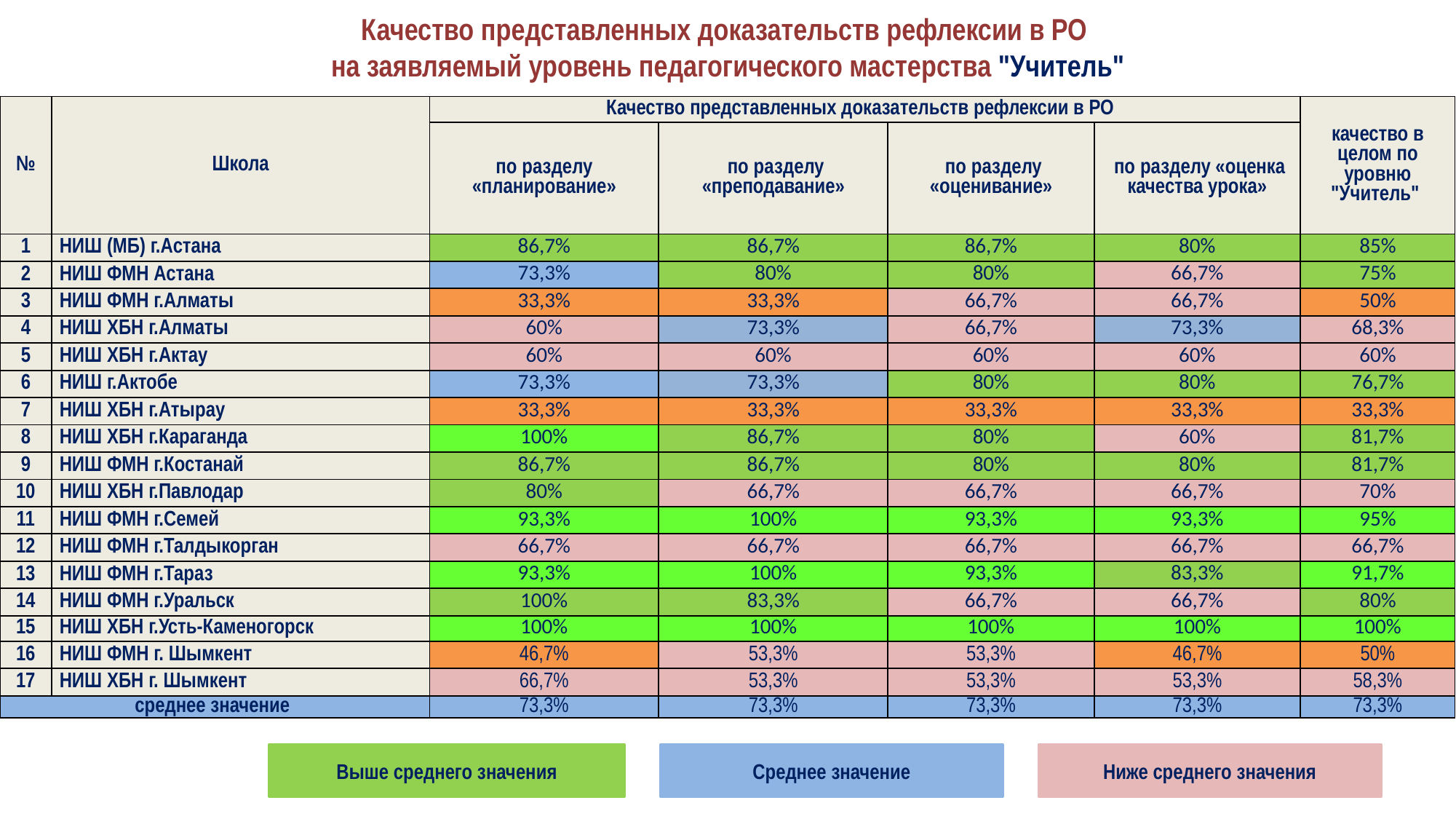

# Качество представленных доказательств рефлексии в РО на заявляемый уровень педагогического мастерства "Учитель"

| № | Школа | Качество представленных доказательств рефлексии в РО |  |  |  | качество в целом по уровню "Учитель" |
| --- | --- | --- | --- | --- | --- | --- |
|  |  | по разделу «планирование» | по разделу «преподавание» | по разделу «оценивание» | по разделу «оценка качества урока» |  |
| 1 | НИШ (МБ) г.Астана | 86,7% | 86,7% | 86,7% | 80% | 85% |
| 2 | НИШ ФМН Астана | 73,3% | 80% | 80% | 66,7% | 75% |
| 3 | НИШ ФМН г.Алматы | 33,3% | 33,3% | 66,7% | 66,7% | 50% |
| 4 | НИШ ХБН г.Алматы | 60% | 73,3% | 66,7% | 73,3% | 68,3% |
| 5 | НИШ ХБН г.Актау | 60% | 60% | 60% | 60% | 60% |
| 6 | НИШ г.Актобе | 73,3% | 73,3% | 80% | 80% | 76,7% |
| 7 | НИШ ХБН г.Атырау | 33,3% | 33,3% | 33,3% | 33,3% | 33,3% |
| 8 | НИШ ХБН г.Караганда | 100% | 86,7% | 80% | 60% | 81,7% |
| 9 | НИШ ФМН г.Костанай | 86,7% | 86,7% | 80% | 80% | 81,7% |
| 10 | НИШ ХБН г.Павлодар | 80% | 66,7% | 66,7% | 66,7% | 70% |
| 11 | НИШ ФМН г.Семей | 93,3% | 100% | 93,3% | 93,3% | 95% |
| 12 | НИШ ФМН г.Талдыкорган | 66,7% | 66,7% | 66,7% | 66,7% | 66,7% |
| 13 | НИШ ФМН г.Тараз | 93,3% | 100% | 93,3% | 83,3% | 91,7% |
| 14 | НИШ ФМН г.Уральск | 100% | 83,3% | 66,7% | 66,7% | 80% |
| 15 | НИШ ХБН г.Усть-Каменогорск | 100% | 100% | 100% | 100% | 100% |
| 16 | НИШ ФМН г. Шымкент | 46,7% | 53,3% | 53,3% | 46,7% | 50% |
| 17 | НИШ ХБН г. Шымкент | 66,7% | 53,3% | 53,3% | 53,3% | 58,3% |
| среднее значение |  | 73,3% | 73,3% | 73,3% | 73,3% | 73,3% |
Выше среднего значения
Среднее значение
Ниже среднего значения